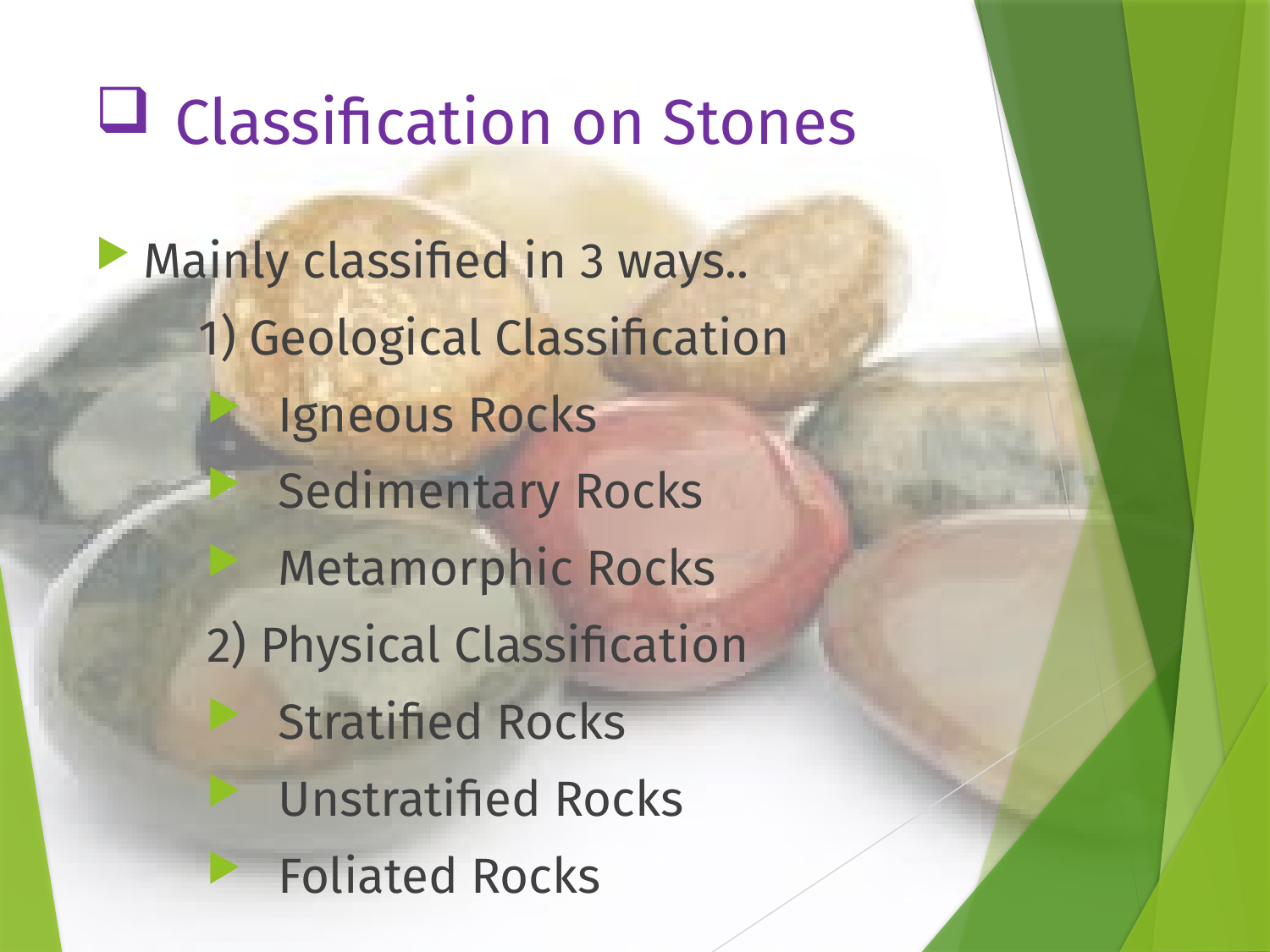

# Classification on Stones
Mainly classified in 3 ways..
	1) Geological Classification
Igneous Rocks
Sedimentary Rocks
Metamorphic Rocks
2) Physical Classification
Stratified Rocks
Unstratified Rocks
Foliated Rocks